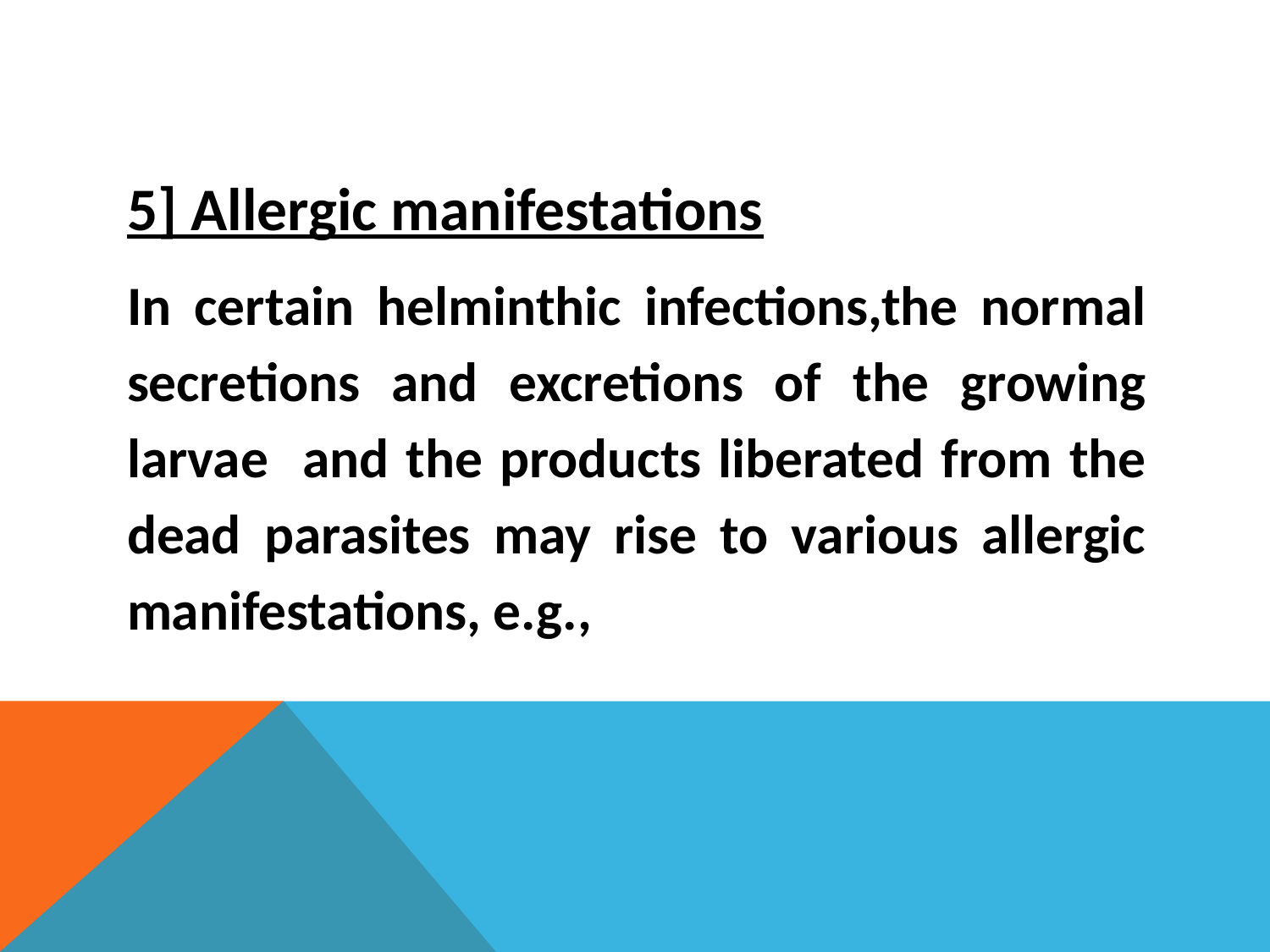

#
5] Allergic manifestations
In certain helminthic infections,the normal secretions and excretions of the growing larvae  and the products liberated from the dead parasites may rise to various allergic manifestations, e.g.,